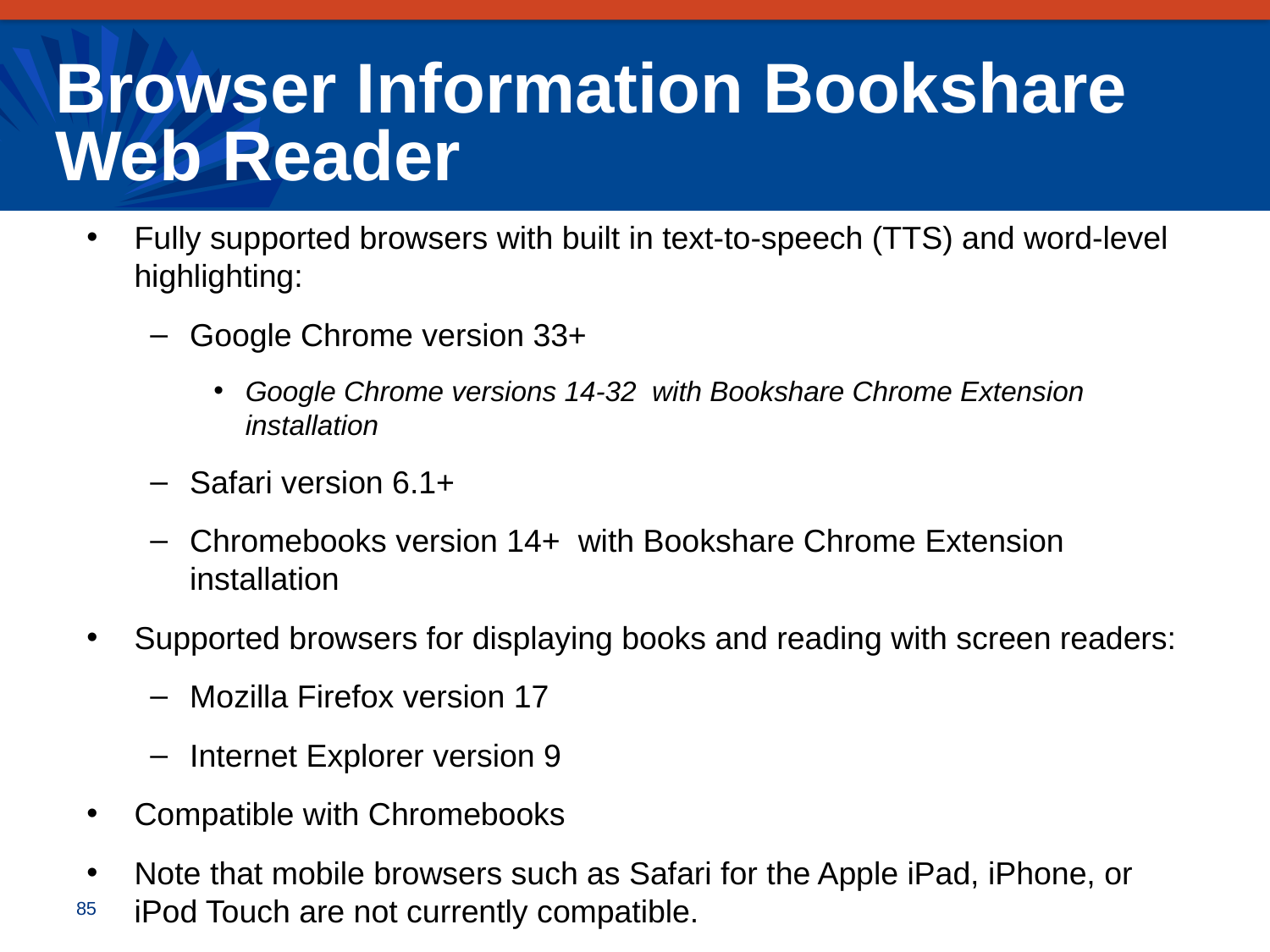

# Browser Information Bookshare Web Reader
Fully supported browsers with built in text-to-speech (TTS) and word-level highlighting:
Google Chrome version 33+
Google Chrome versions 14-32  with Bookshare Chrome Extension installation
Safari version 6.1+
Chromebooks version 14+  with Bookshare Chrome Extension installation
Supported browsers for displaying books and reading with screen readers:
Mozilla Firefox version 17
Internet Explorer version 9
Compatible with Chromebooks
Note that mobile browsers such as Safari for the Apple iPad, iPhone, or iPod Touch are not currently compatible.

85